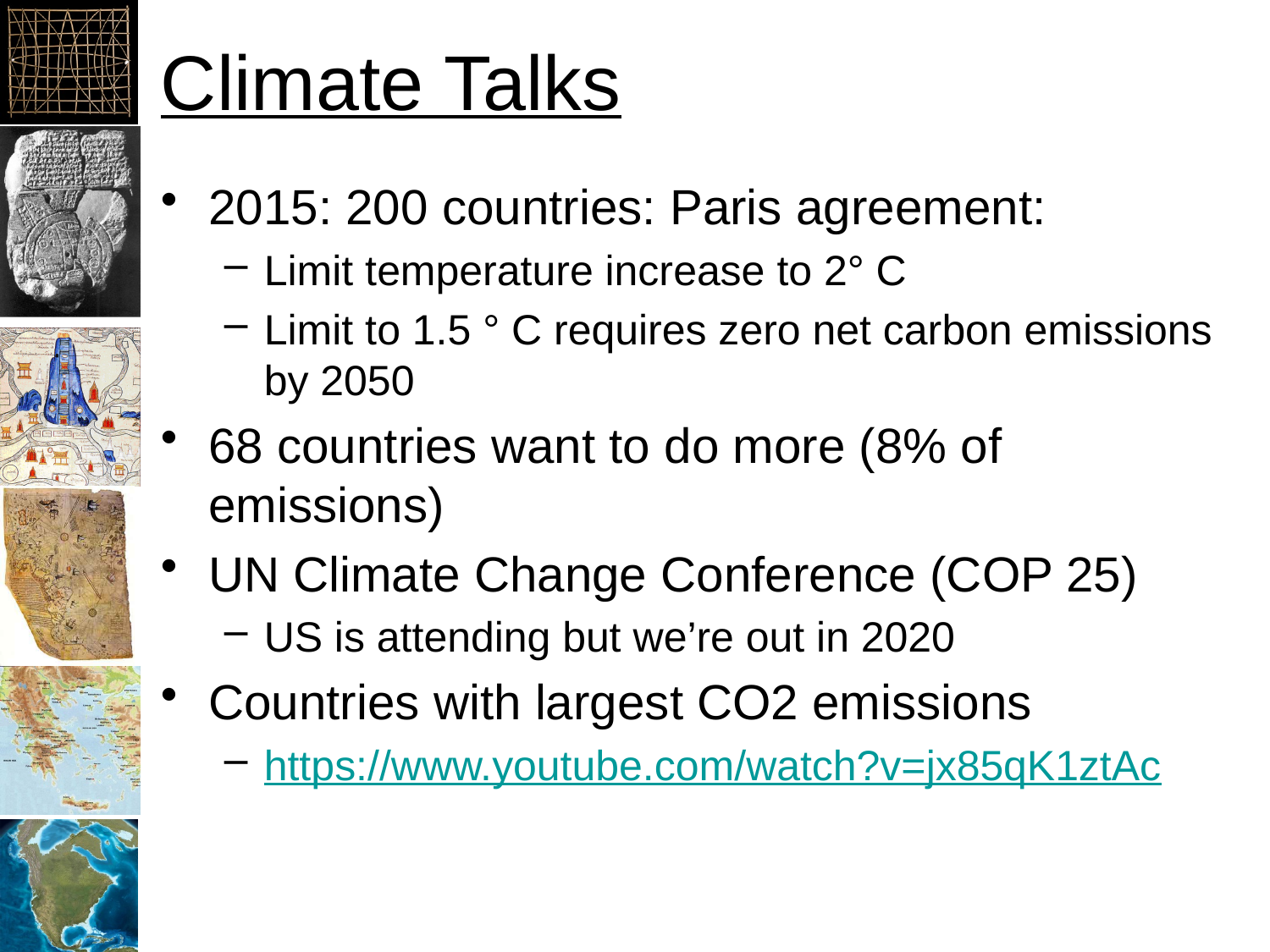

# Climate Talks
2015: 200 countries: Paris agreement:
Limit temperature increase to 2° C
Limit to 1.5 ° C requires zero net carbon emissions by 2050
68 countries want to do more (8% of emissions)
UN Climate Change Conference (COP 25)
US is attending but we’re out in 2020
Countries with largest CO2 emissions
https://www.youtube.com/watch?v=jx85qK1ztAc